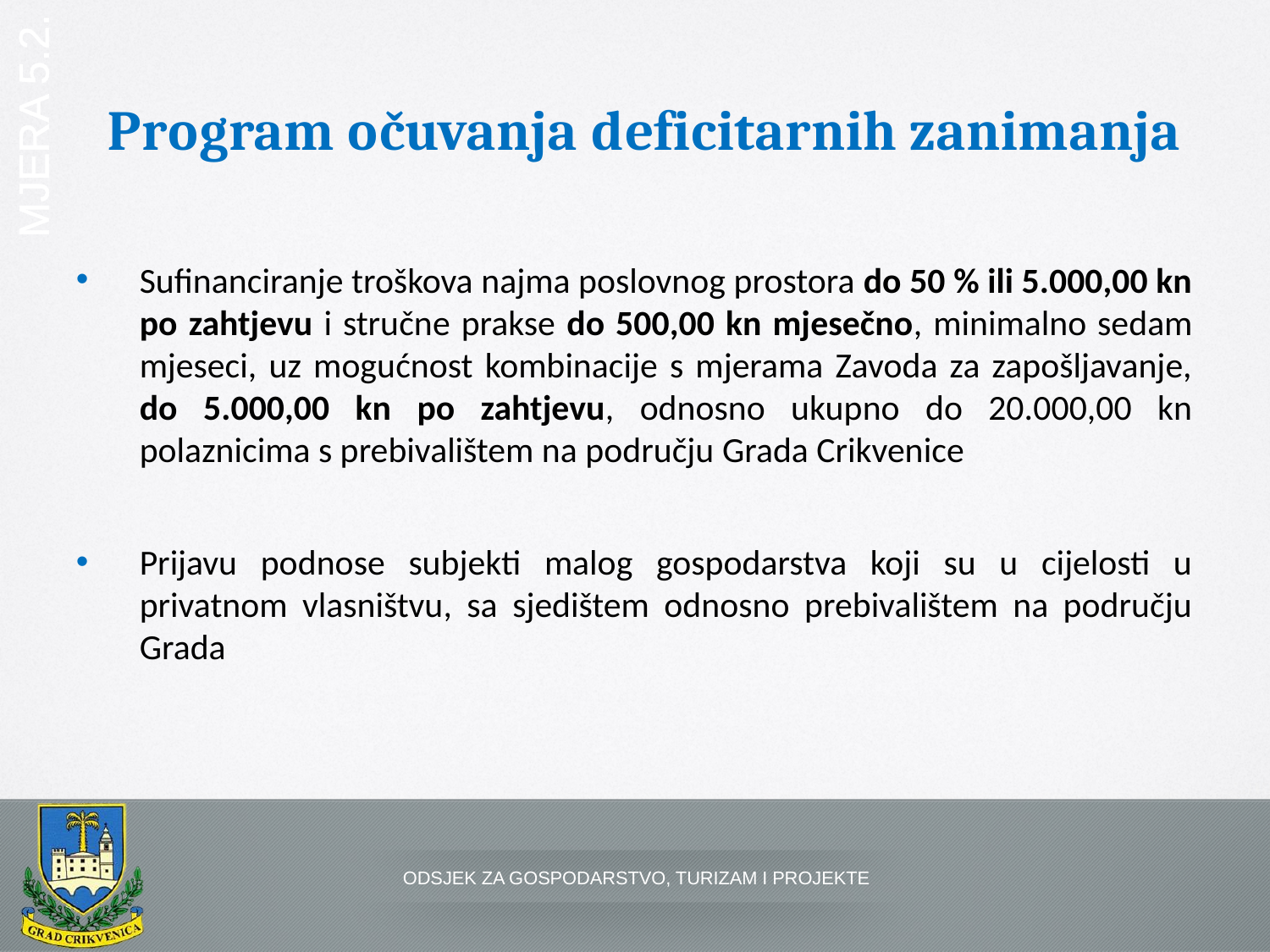

# Program očuvanja deficitarnih zanimanja
MJERA 5.2.
Sufinanciranje troškova najma poslovnog prostora do 50 % ili 5.000,00 kn po zahtjevu i stručne prakse do 500,00 kn mjesečno, minimalno sedam mjeseci, uz mogućnost kombinacije s mjerama Zavoda za zapošljavanje, do 5.000,00 kn po zahtjevu, odnosno ukupno do 20.000,00 kn polaznicima s prebivalištem na području Grada Crikvenice

Prijavu podnose subjekti malog gospodarstva koji su u cijelosti u privatnom vlasništvu, sa sjedištem odnosno prebivalištem na području Grada